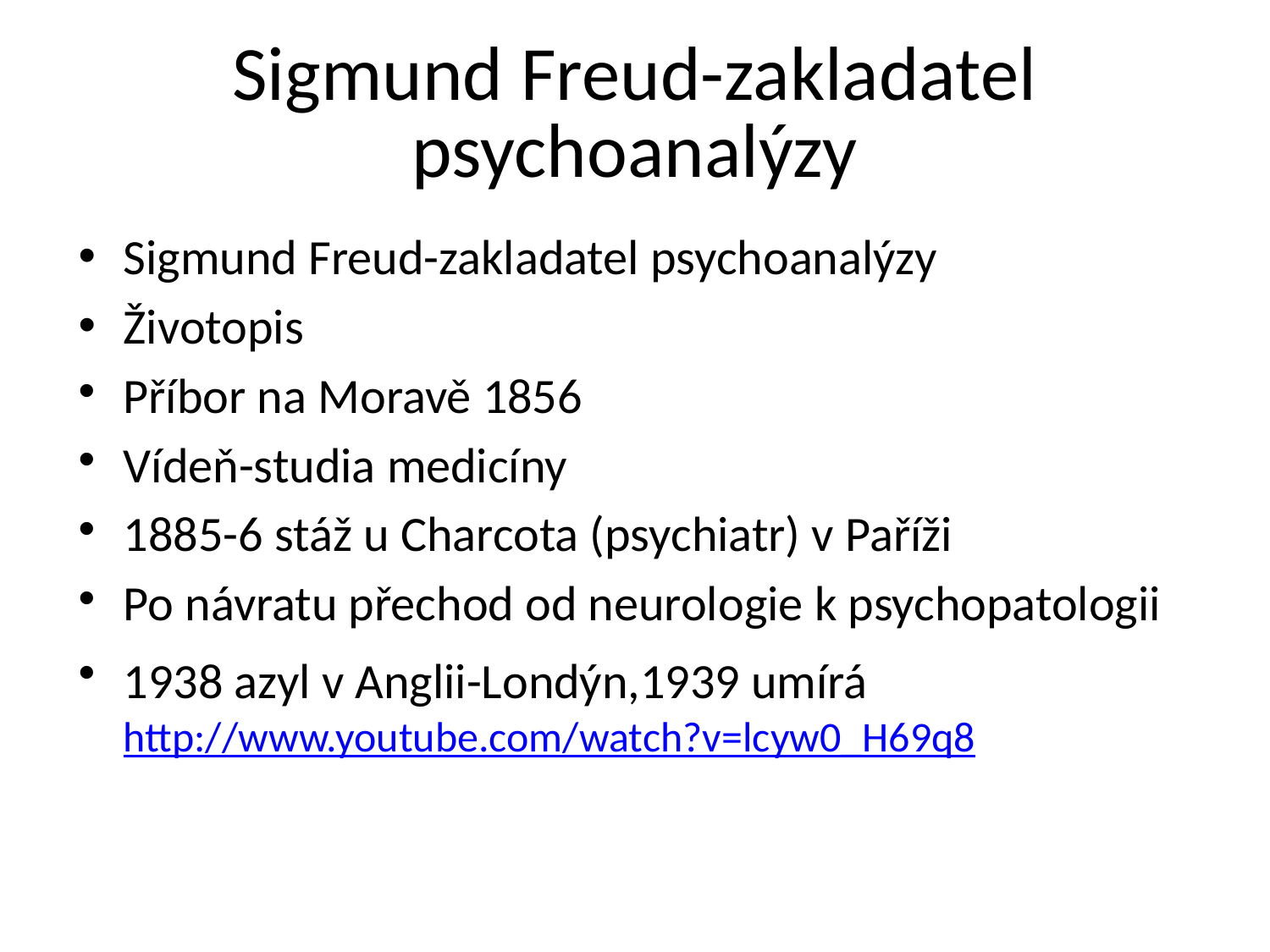

# Sigmund Freud-zakladatel psychoanalýzy
Sigmund Freud-zakladatel psychoanalýzy
Životopis
Příbor na Moravě 1856
Vídeň-studia medicíny
1885-6 stáž u Charcota (psychiatr) v Paříži
Po návratu přechod od neurologie k psychopatologii
1938 azyl v Anglii-Londýn,1939 umírá http://www.youtube.com/watch?v=lcyw0_H69q8